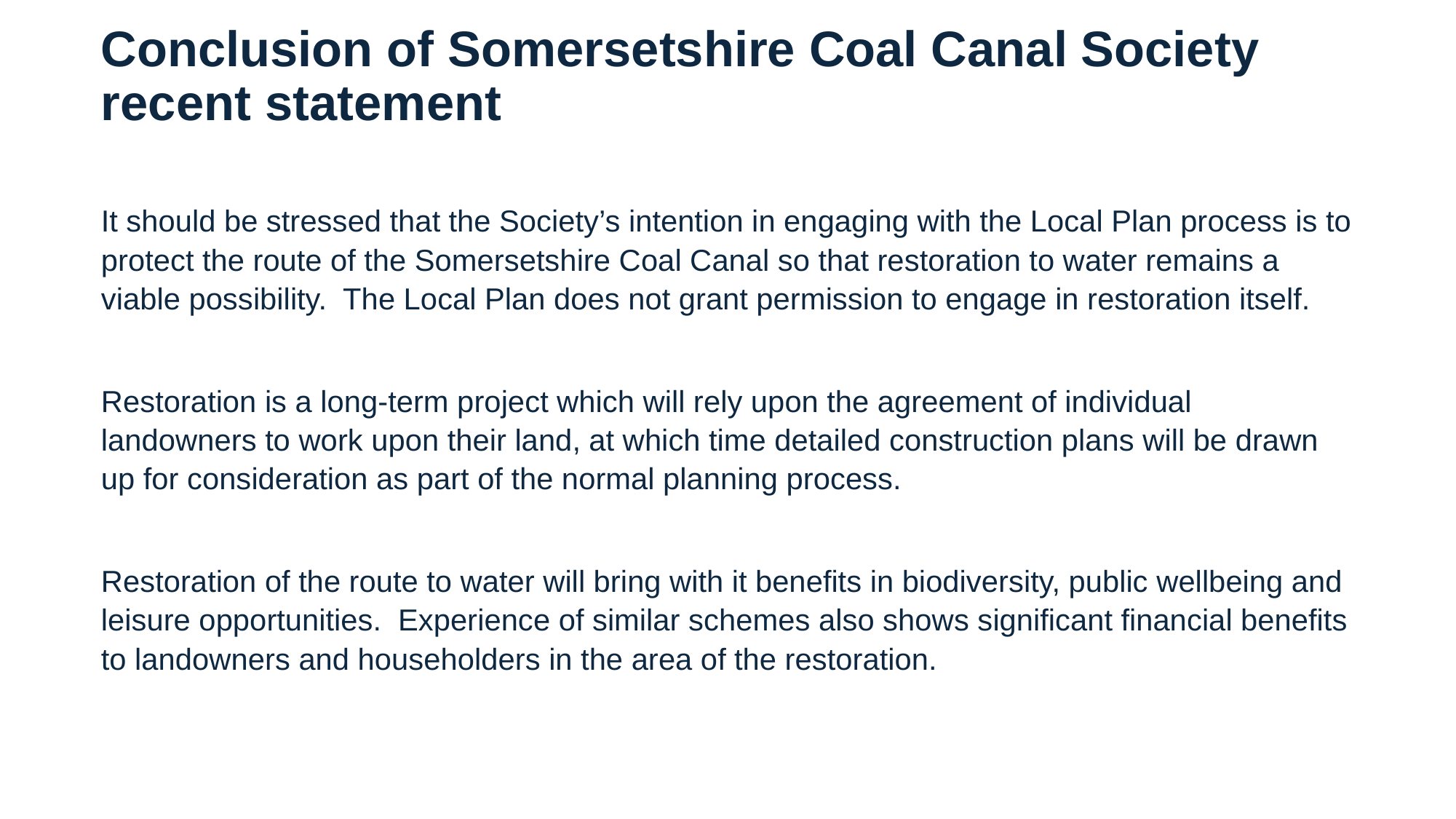

Conclusion of Somersetshire Coal Canal Society recent statement

It should be stressed that the Society’s intention in engaging with the Local Plan process is to protect the route of the Somersetshire Coal Canal so that restoration to water remains a viable possibility.  The Local Plan does not grant permission to engage in restoration itself.

Restoration is a long-term project which will rely upon the agreement of individual landowners to work upon their land, at which time detailed construction plans will be drawn up for consideration as part of the normal planning process.

Restoration of the route to water will bring with it benefits in biodiversity, public wellbeing and leisure opportunities.  Experience of similar schemes also shows significant financial benefits to landowners and householders in the area of the restoration.